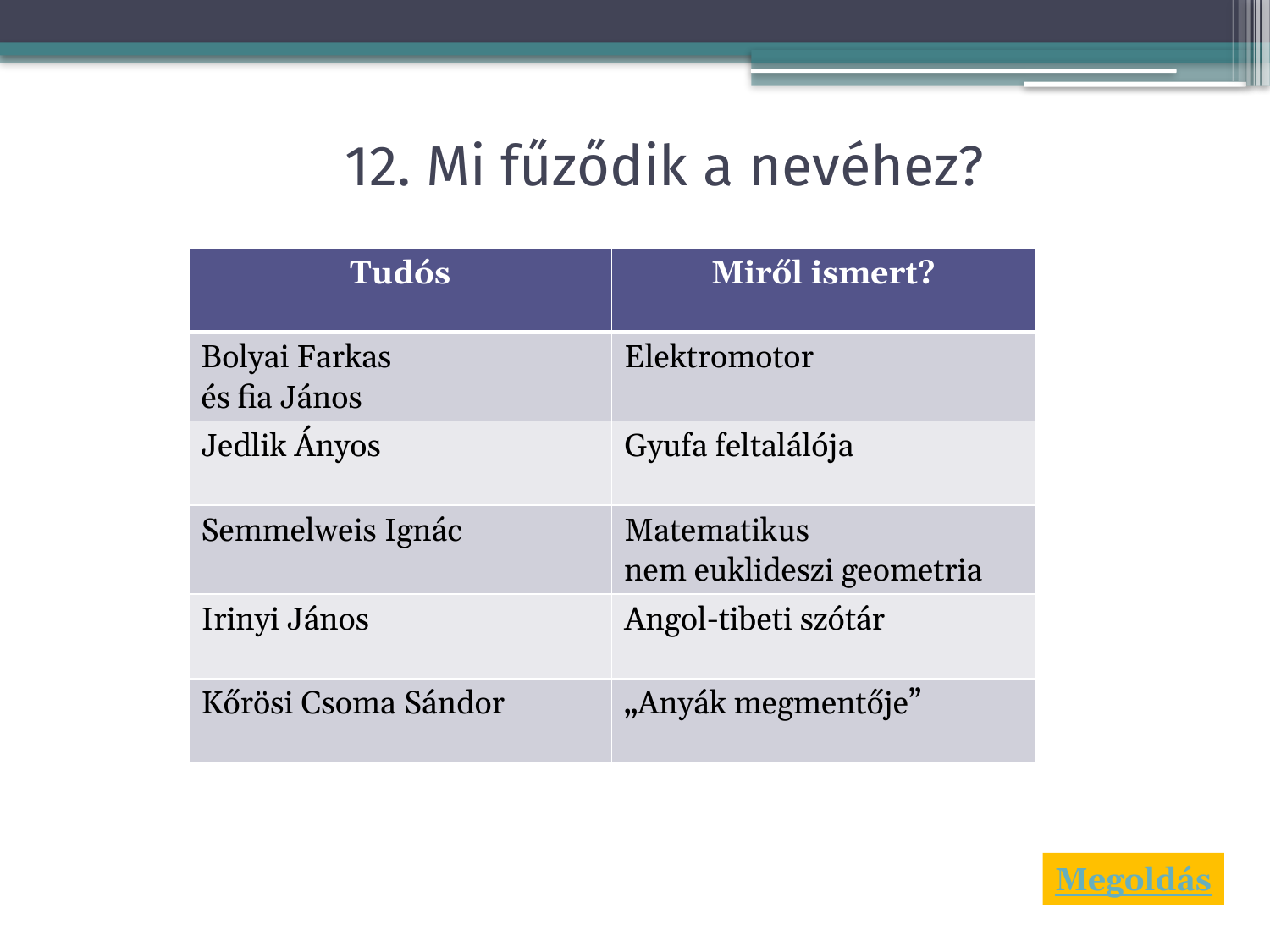

# 12. Mi fűződik a nevéhez?
| Tudós | Miről ismert? |
| --- | --- |
| Bolyai Farkas és fia János | Elektromotor |
| Jedlik Ányos | Gyufa feltalálója |
| Semmelweis Ignác | Matematikus nem euklideszi geometria |
| Irinyi János | Angol-tibeti szótár |
| Kőrösi Csoma Sándor | „Anyák megmentője” |
Megoldás